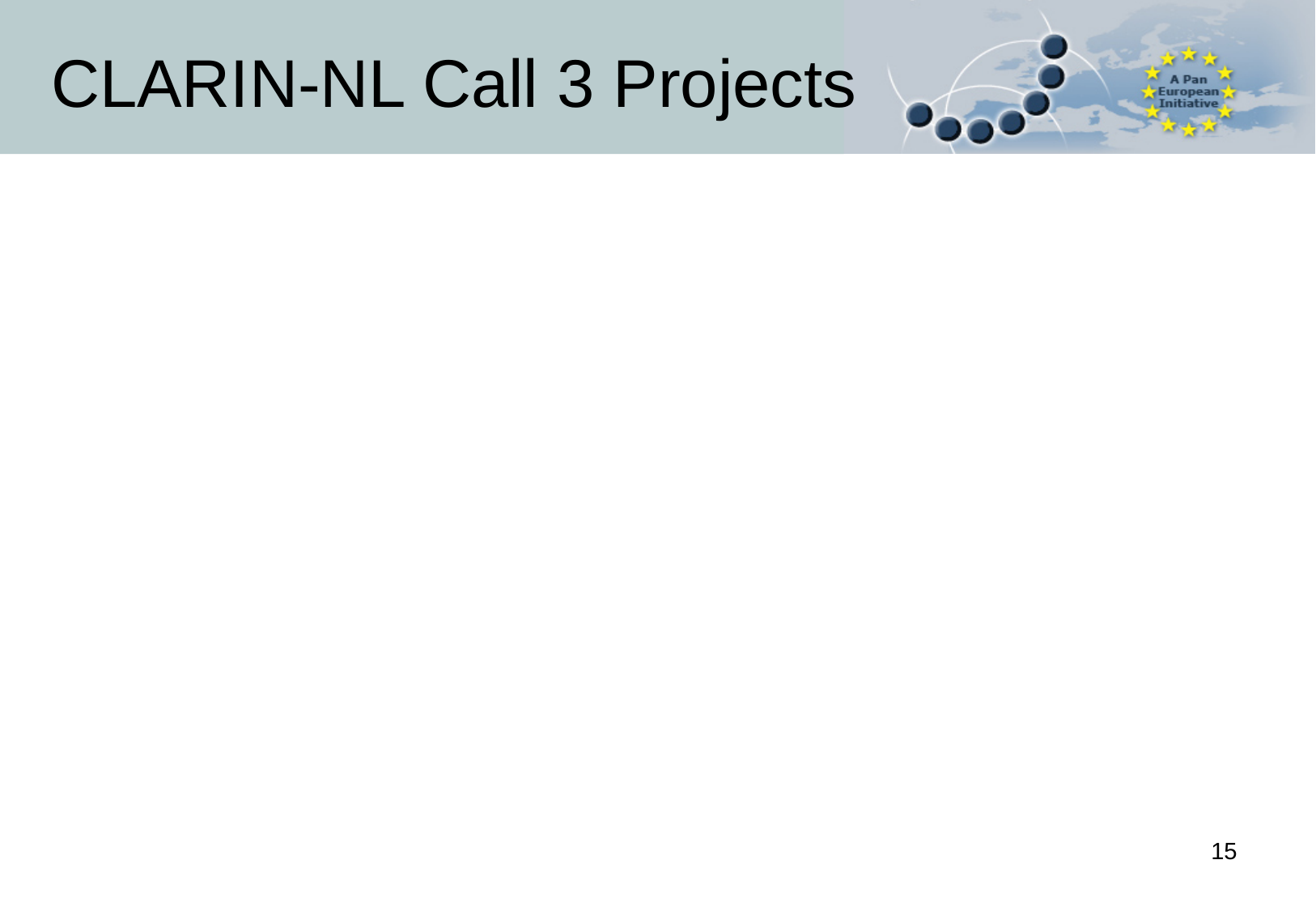

# CLARIN-NL Call 3 Projects
Projects: after approval
Get an e-mail with confirmation
Get an official “toezeggingsbrief” with budget, and deliverable list as appendixes
This also functions as a mini consortium agreement
It must first be signed by the directors of the institutes that are partners
Sent to CLARIN-NL office for countersignature

15